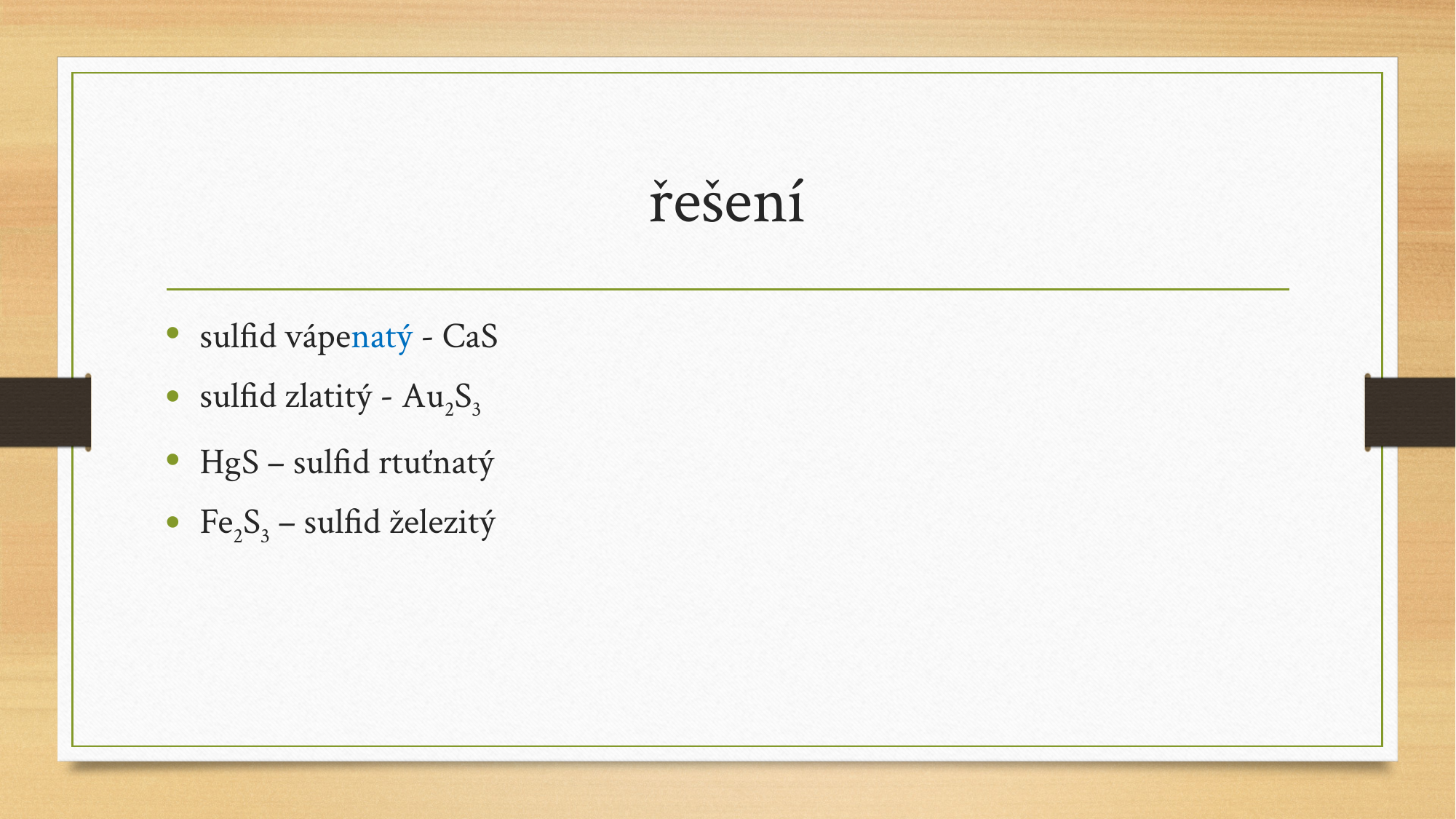

# řešení
sulfid vápenatý - CaS
sulfid zlatitý - Au2S3
HgS – sulfid rtuťnatý
Fe2S3 – sulfid železitý